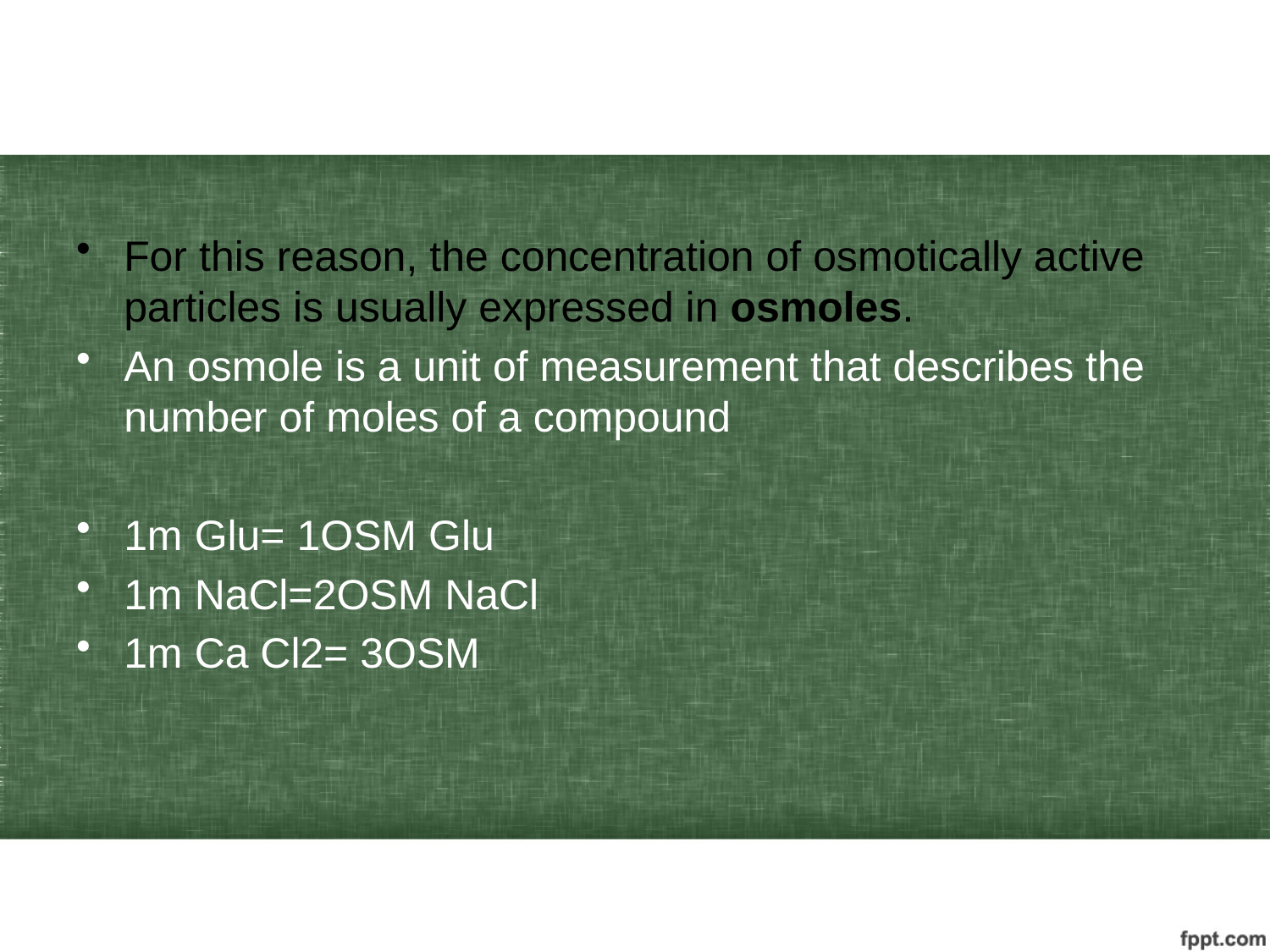

#
For this reason, the concentration of osmotically active particles is usually expressed in osmoles.
An osmole is a unit of measurement that describes the number of moles of a compound

1m Glu= 1OSM Glu
1m NaCl=2OSM NaCl
1m Ca Cl2= 3OSM